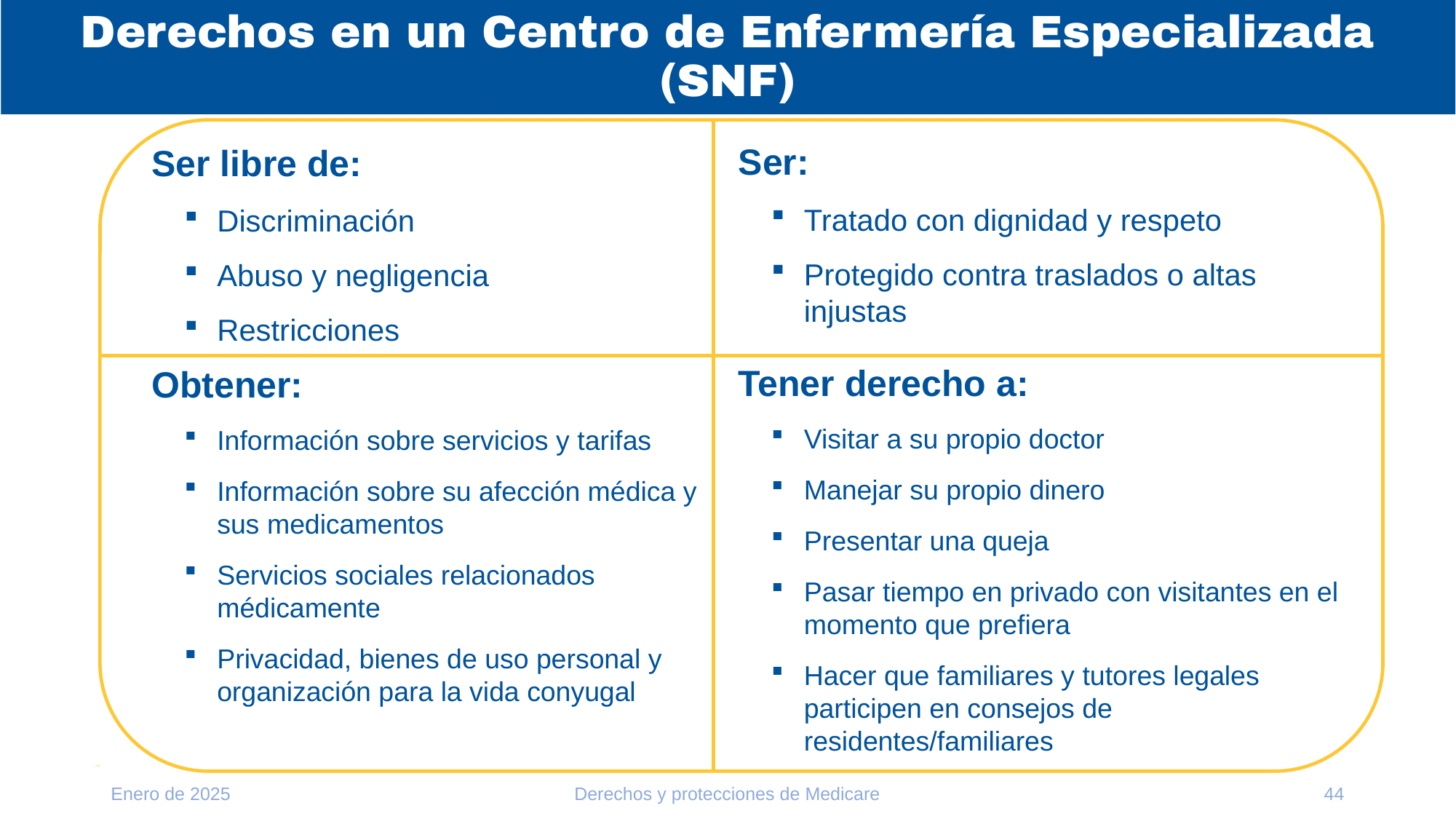

# Derechos en un Centro de Enfermería Especializada (SNF)

Ser:
Tratado con dignidad y respeto
Protegido contra traslados o altas injustas
Ser libre de:
Discriminación
Abuso y negligencia
Restricciones
Tener derecho a:
Visitar a su propio doctor
Manejar su propio dinero
Presentar una queja
Pasar tiempo en privado con visitantes en el momento que prefiera
Hacer que familiares y tutores legales participen en consejos de residentes/familiares
Obtener:
Información sobre servicios y tarifas
Información sobre su afección médica y sus medicamentos
Servicios sociales relacionados médicamente
Privacidad, bienes de uso personal y organización para la vida conyugal
Enero de 2025
Derechos y protecciones de Medicare
44